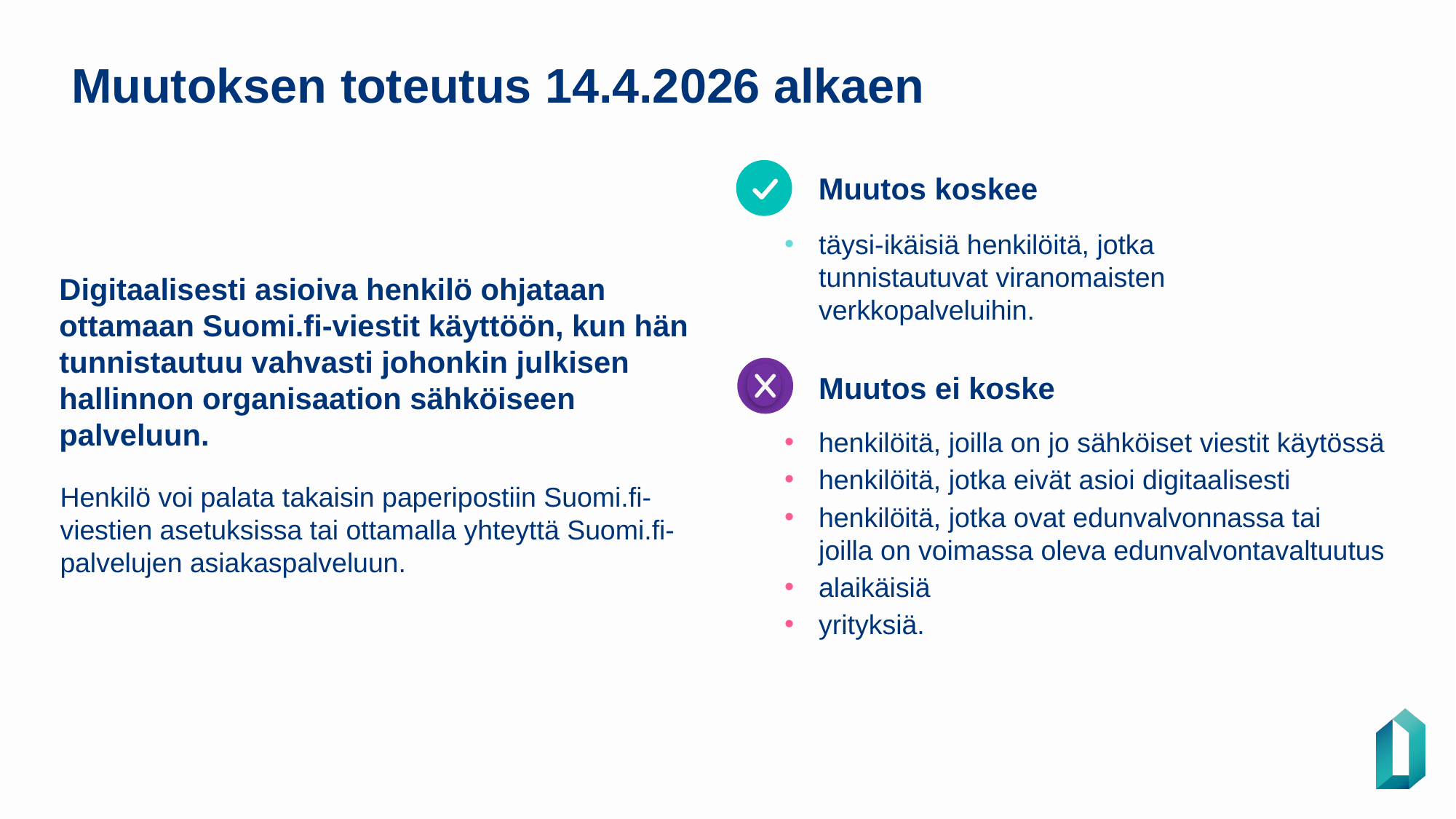

# Muutoksen toteutus 14.4.2026 alkaen

Muutos koskee
täysi-ikäisiä henkilöitä, jotka tunnistautuvat viranomaisten verkkopalveluihin.
Digitaalisesti asioiva henkilö ohjataan ottamaan Suomi.fi-viestit käyttöön, kun hän tunnistautuu vahvasti johonkin julkisen hallinnon organisaation sähköiseen palveluun.

Muutos ei koske
henkilöitä, joilla on jo sähköiset viestit käytössä
henkilöitä, jotka eivät asioi digitaalisesti
henkilöitä, jotka ovat edunvalvonnassa tai
joilla on voimassa oleva edunvalvontavaltuutus
alaikäisiä
yrityksiä.
Henkilö voi palata takaisin paperipostiin Suomi.fi-viestien asetuksissa tai ottamalla yhteyttä Suomi.fi-palvelujen asiakaspalveluun.